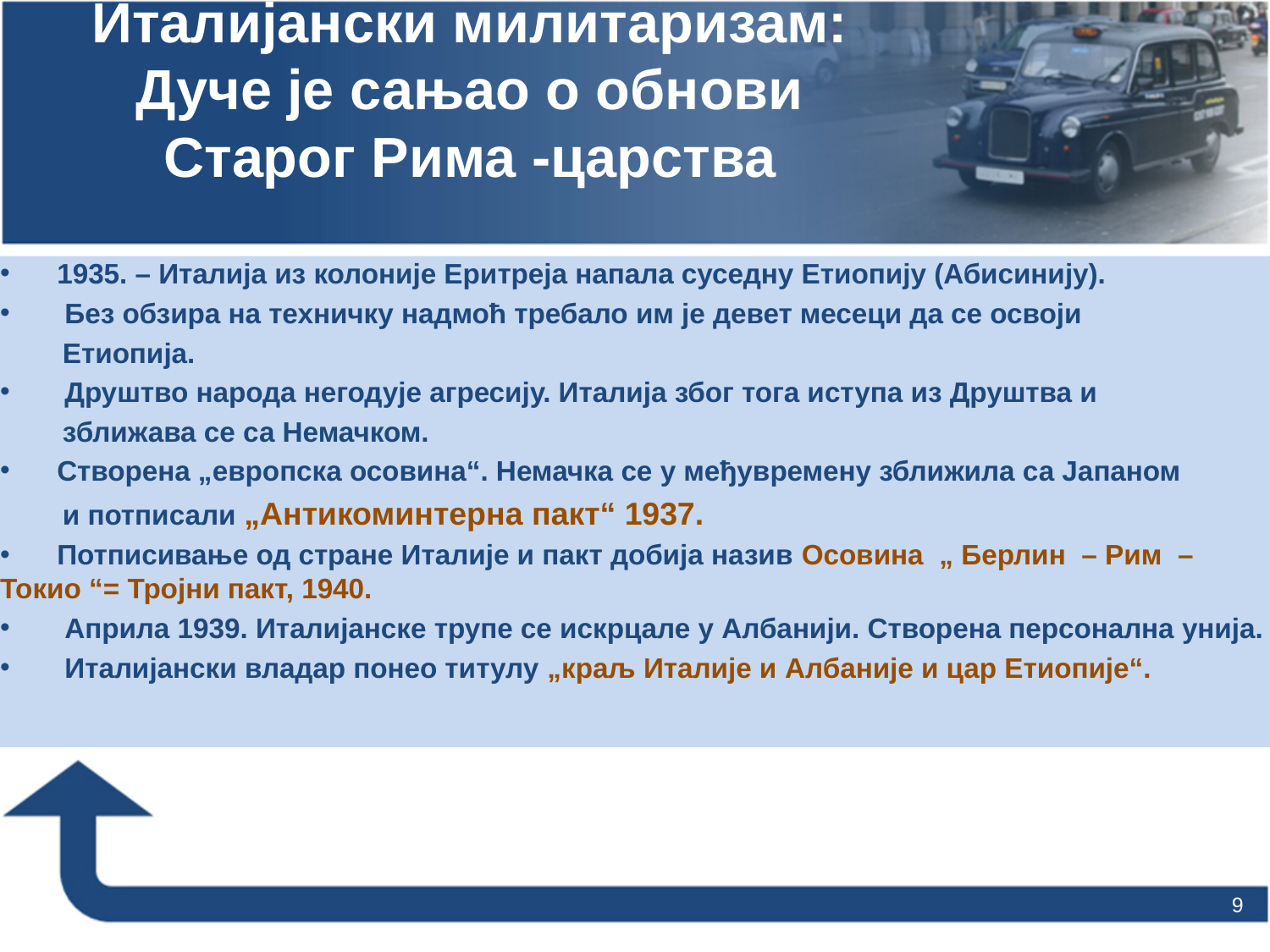

# Италијански милитаризам: Дуче је сањао о обнови Старог Рима -царства
      1935. – Италија из колоније Еритреја напала суседну Етиопију (Абисинију).
       Без обзира на техничку надмоћ требало им је девет месеци да се освоји
        Етиопија.
       Друштво народа негодује агресију. Италија због тога иступа из Друштва и
        зближава се са Немачком.
      Створена „европска осовина“. Немачка се у међувремену зближила са Јапаном
        и потписали „Антикоминтерна пакт“ 1937.
      Потписивање од стране Италије и пакт добија назив Осовина  „ Берлин  – Рим  –   Токио “= Тројни пакт, 1940.
       Априла 1939. Италијанске трупе се искрцале у Албанији. Створена персонална унија.
       Италијански владар понео титулу „краљ Италије и Албаније и цар Етиопије“.

9